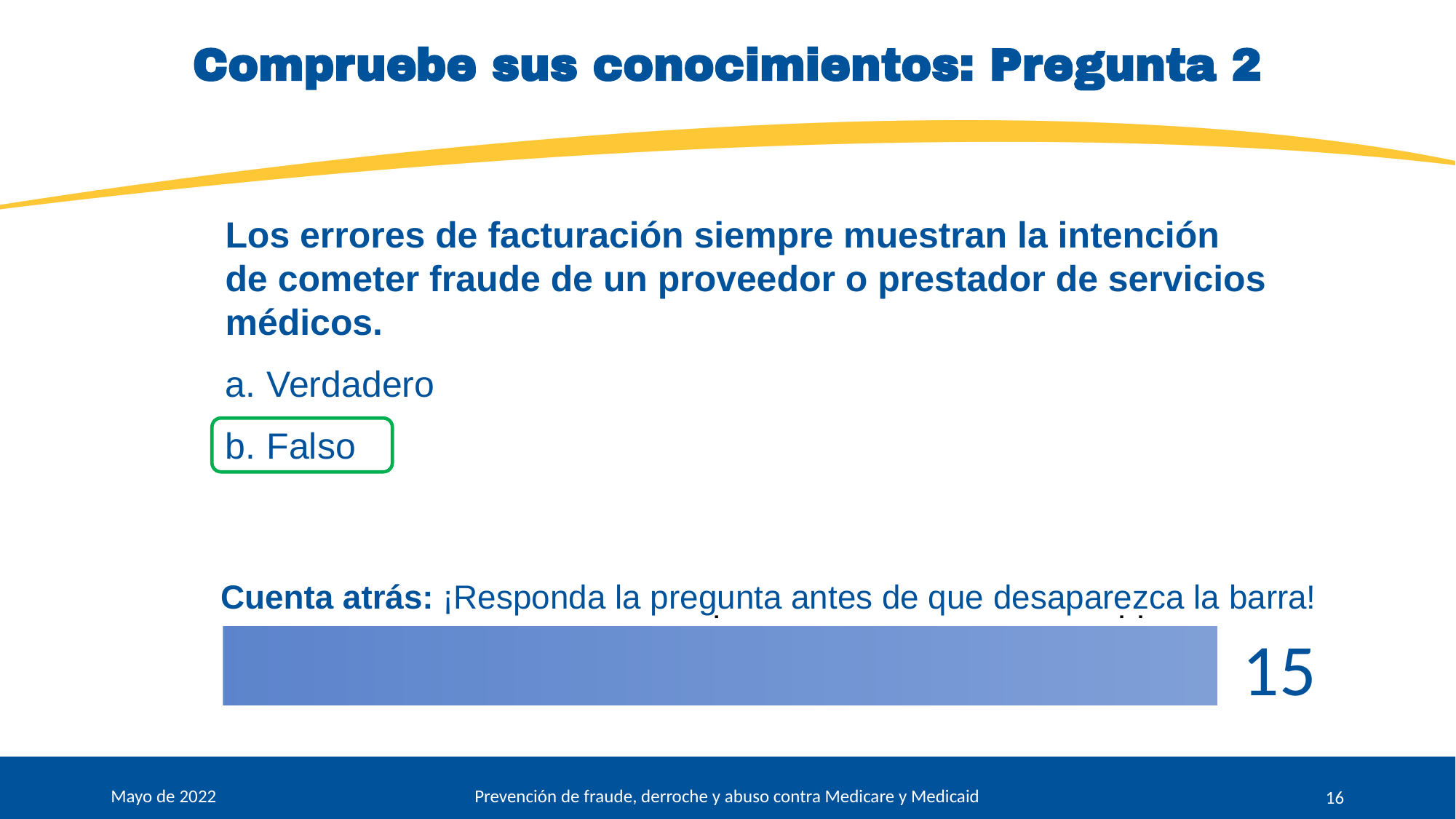

Compruebe sus conocimientos: Pregunta 2
Los errores de facturación siempre muestran la intención
de cometer fraude de un proveedor o prestador de servicios médicos.
Verdadero
Falso

Cuenta atrás: ¡Responda la pregunta antes de que desaparezca la barra!
Mayo de 2022
Prevención de fraude, derroche y abuso contra Medicare y Medicaid
16